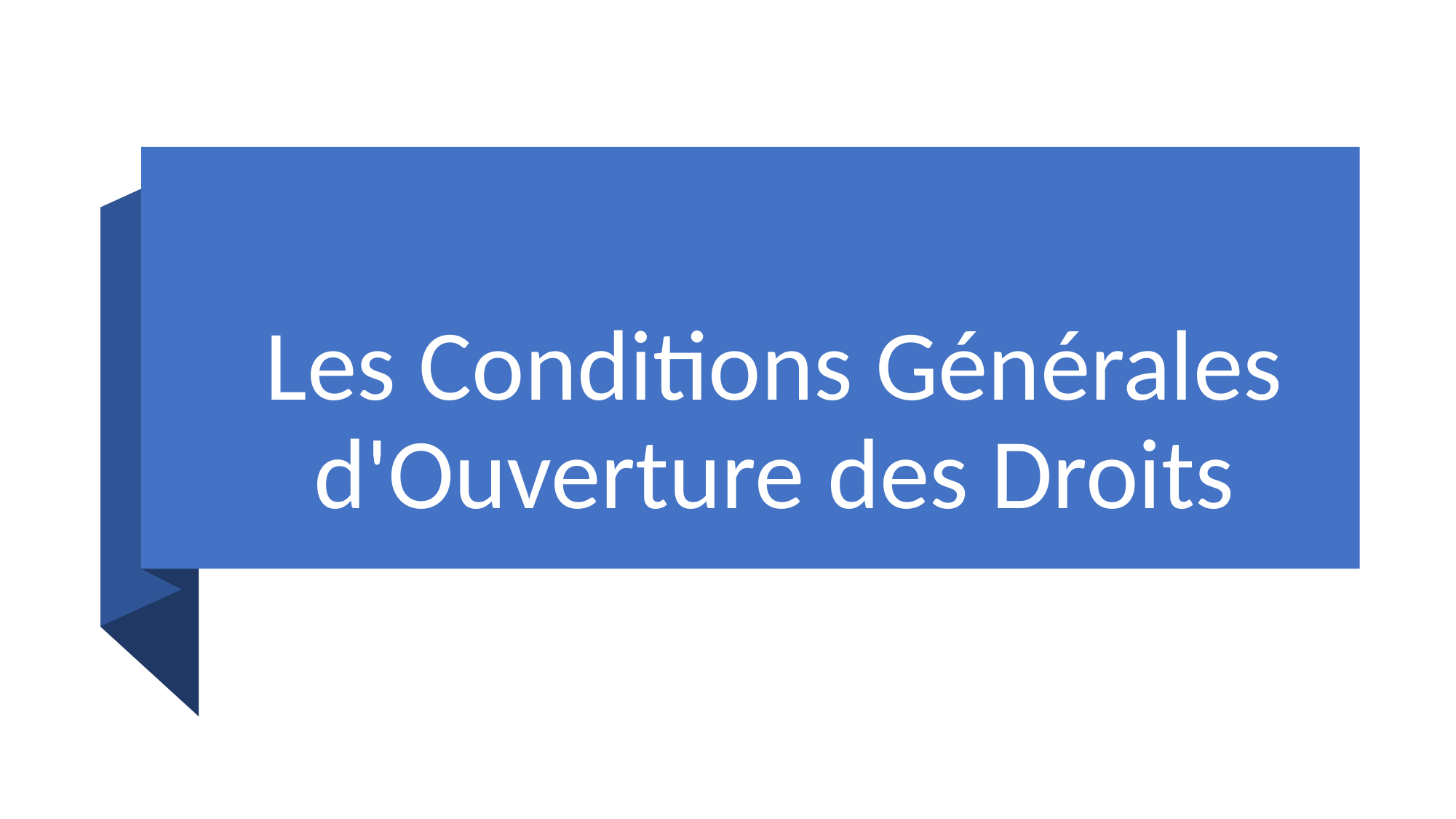

# Les Conditions Générales d'Ouverture des Droits